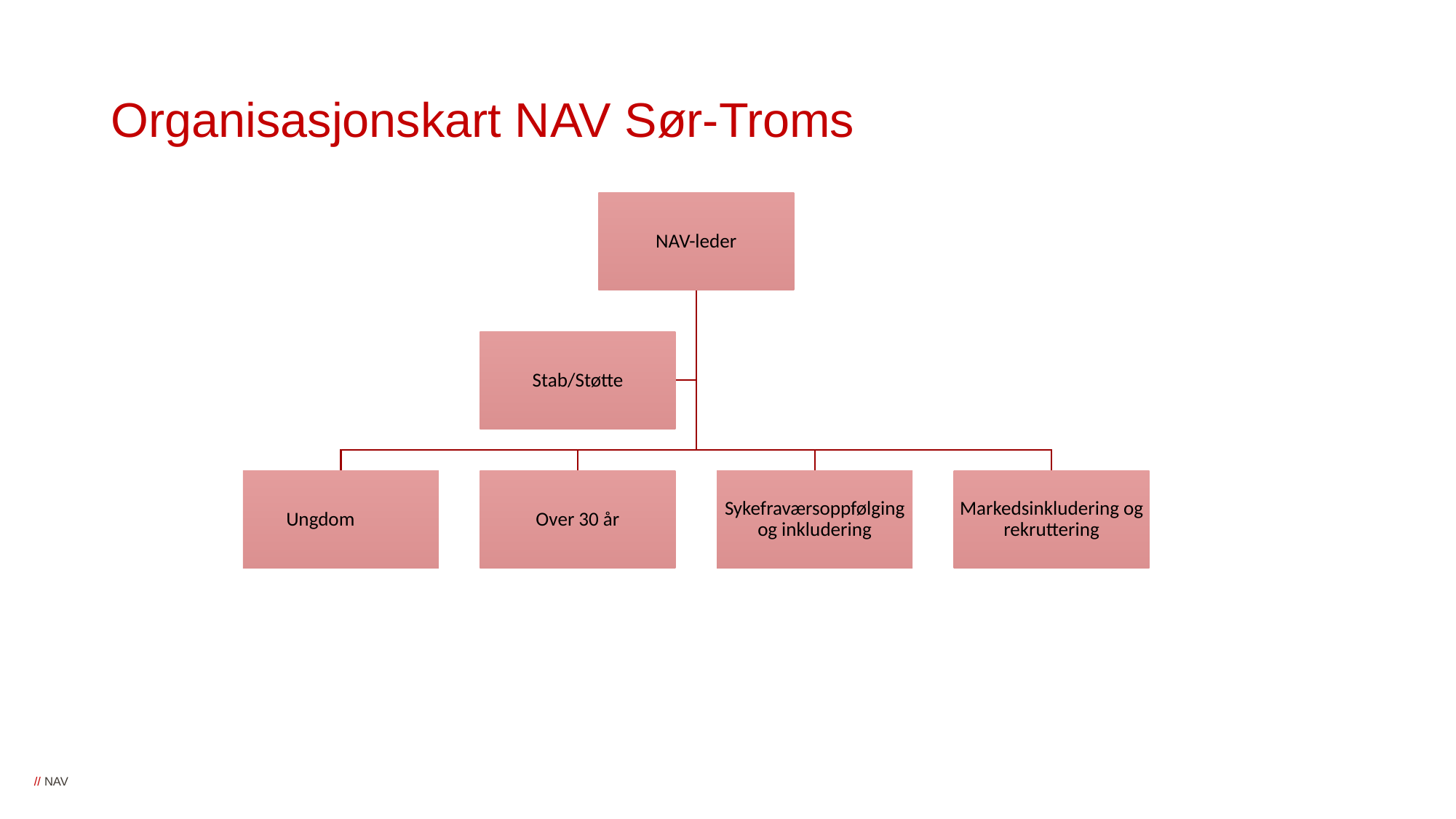

# Organisasjonskart NAV Sør-Troms
NAV-leder
Ungdom
Over 30 år
Sykefraværsoppfølging og inkludering
Markedsinkludering og rekruttering
Stab/Støtte